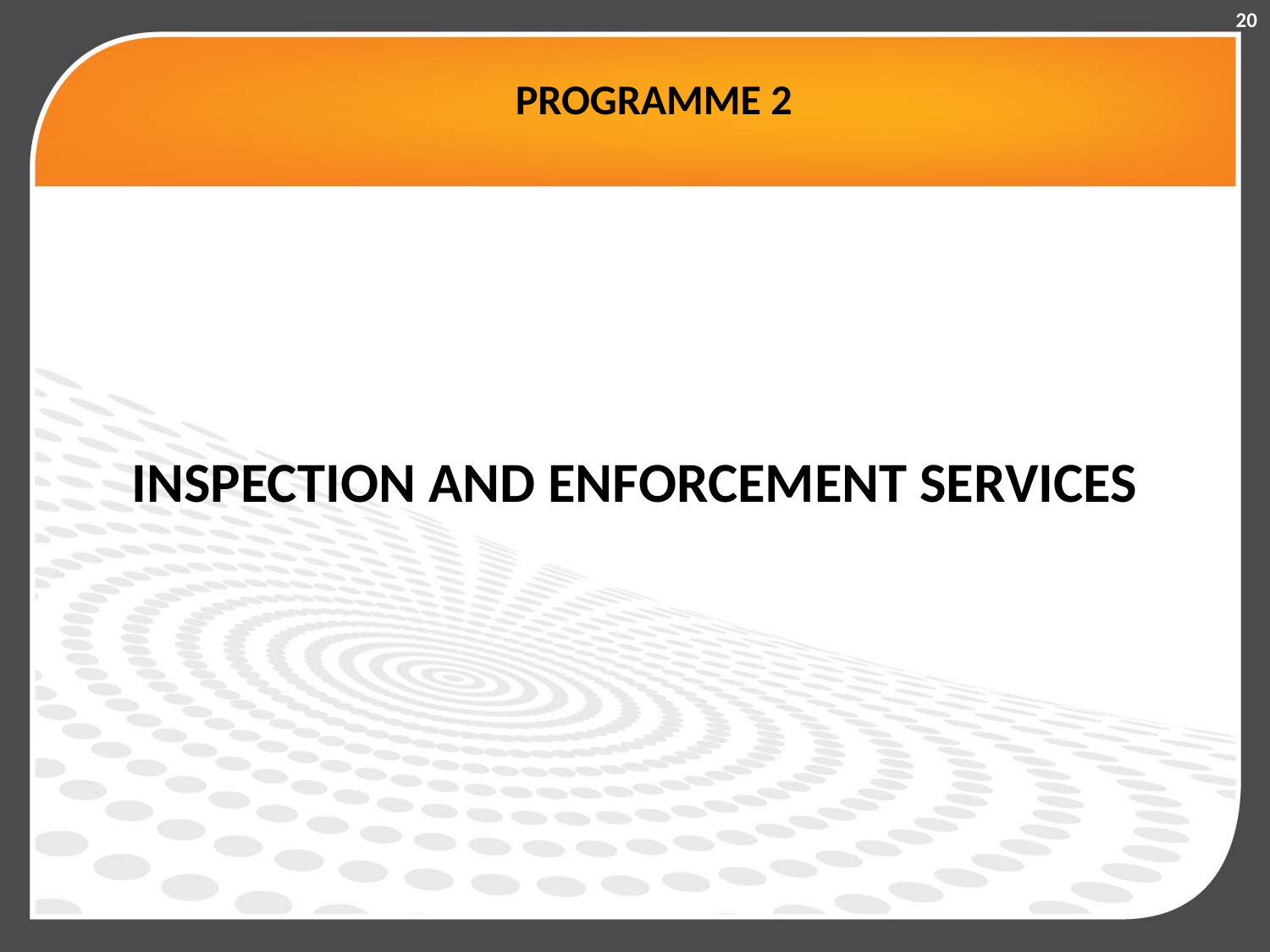

20
# PROGRAMME 2

INSPECTION AND ENFORCEMENT SERVICES